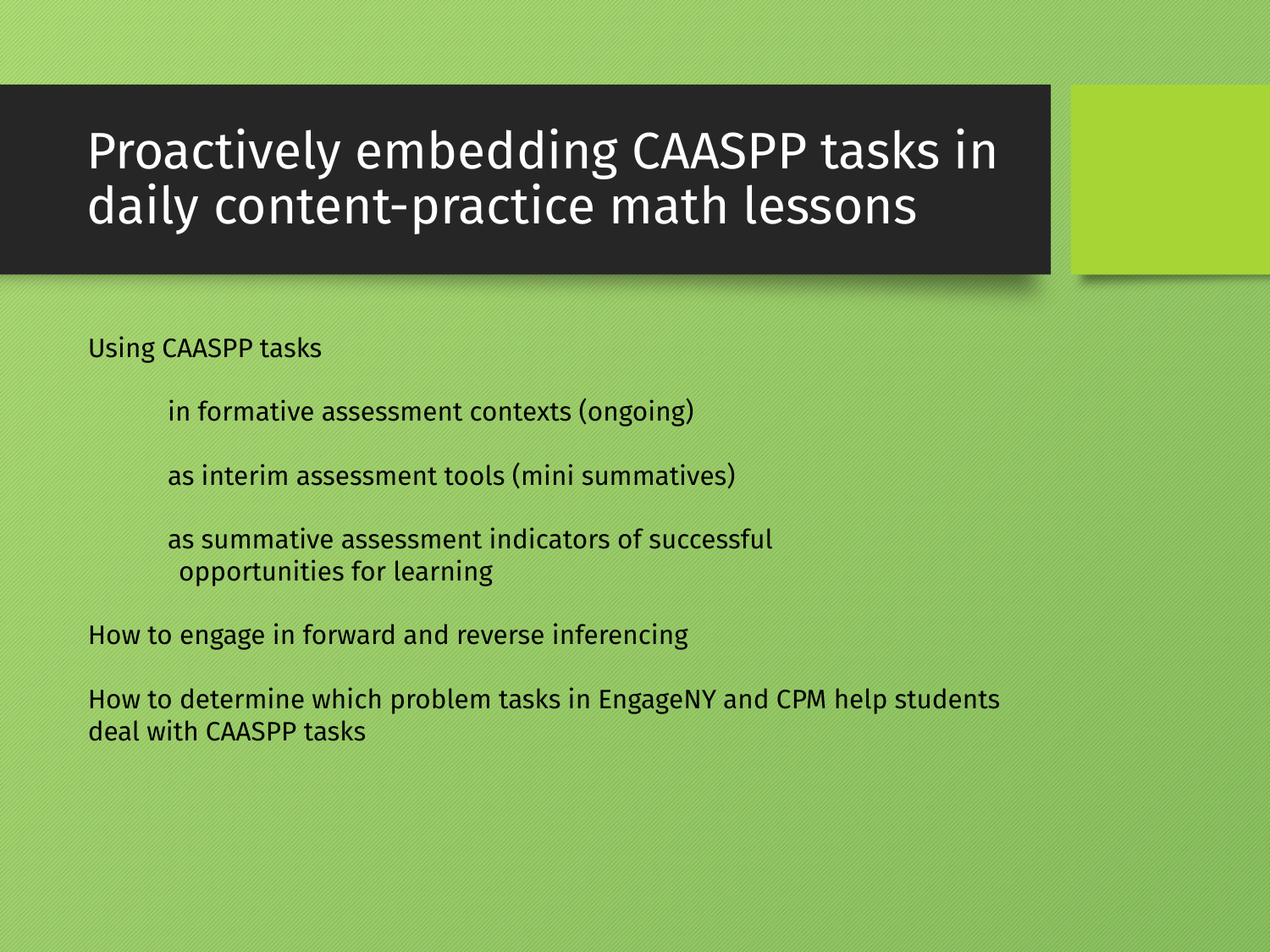

# Proactively embedding CAASPP tasks in daily content-practice math lessons
Using CAASPP tasks

	in formative assessment contexts (ongoing)

	as interim assessment tools (mini summatives)

	as summative assessment indicators of successful
             opportunities for learning

How to engage in forward and reverse inferencing

How to determine which problem tasks in EngageNY and CPM help students deal with CAASPP tasks